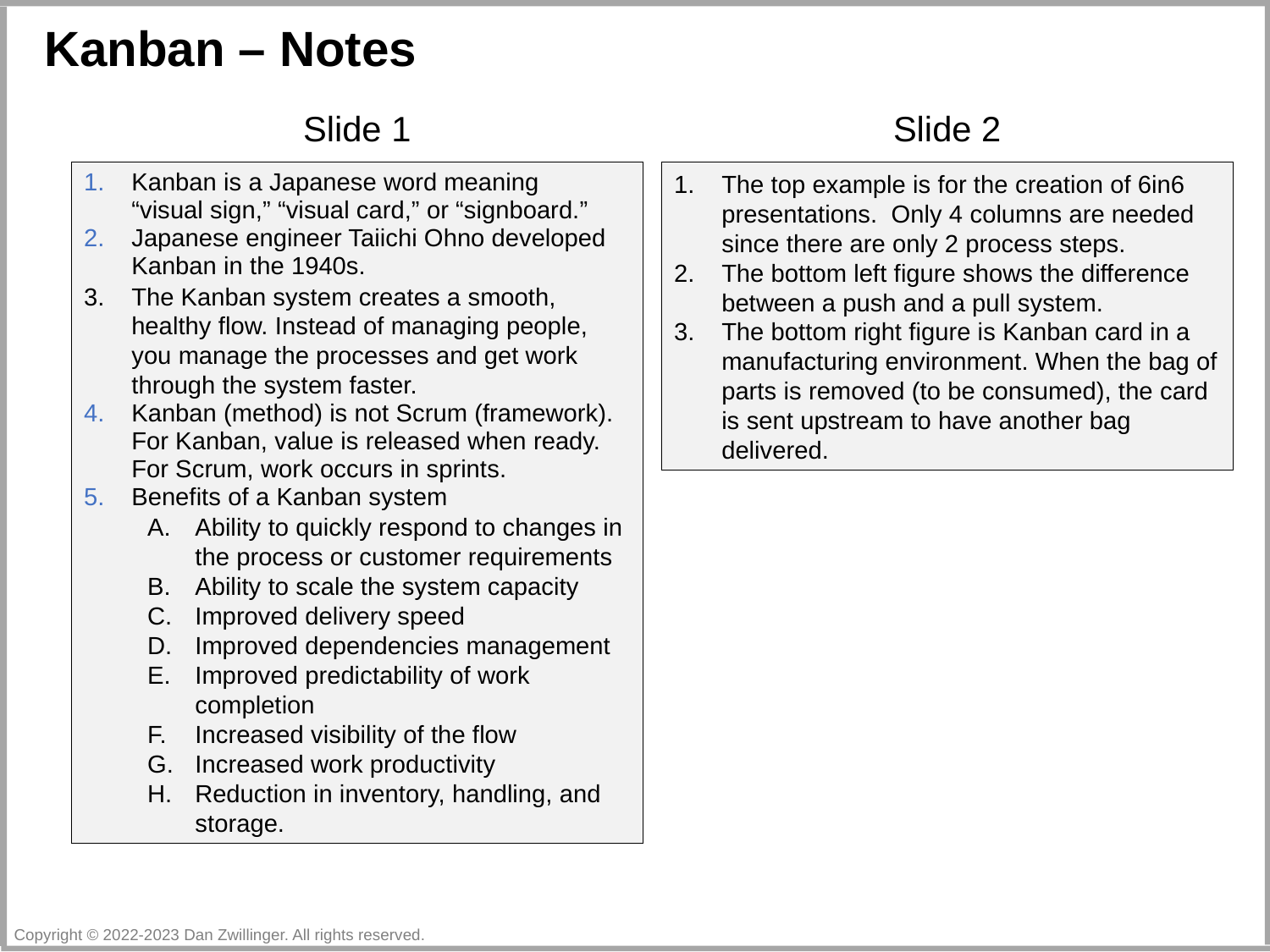

Kanban – Notes
Slide 1
Slide 2
Kanban is a Japanese word meaning        “visual sign,” “visual card,” or “signboard.”
Japanese engineer Taiichi Ohno developed Kanban in the 1940s.
The Kanban system creates a smooth, healthy flow. Instead of managing people, you manage the processes and get work through the system faster.
Kanban (method) is not Scrum (framework). For Kanban, value is released when ready. For Scrum, work occurs in sprints.
Benefits of a Kanban system
Ability to quickly respond to changes in the process or customer requirements
Ability to scale the system capacity
Improved delivery speed
Improved dependencies management
Improved predictability of work completion
Increased visibility of the flow
Increased work productivity
Reduction in inventory, handling, and storage.
The top example is for the creation of 6in6 presentations.  Only 4 columns are needed  since there are only 2 process steps.
The bottom left figure shows the difference between a push and a pull system.
The bottom right figure is Kanban card in a manufacturing environment. When the bag of parts is removed (to be consumed), the card is sent upstream to have another bag delivered.
Copyright © 2022-2023 Dan Zwillinger. All rights reserved.